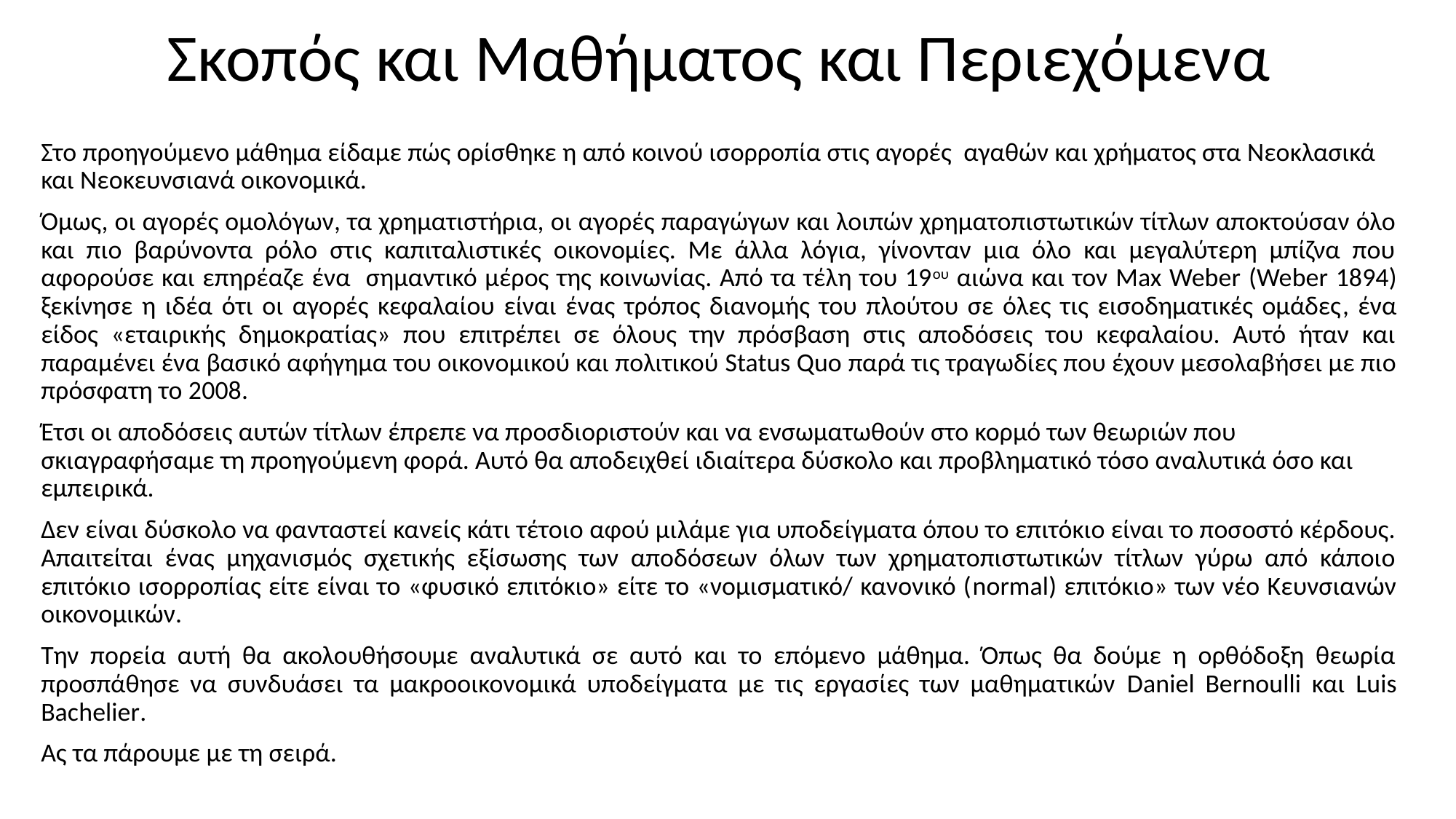

# Σκοπός και Μαθήματος και Περιεχόμενα
Στο προηγούμενο μάθημα είδαμε πώς ορίσθηκε η από κοινού ισορροπία στις αγορές  αγαθών και χρήματος στα Νεοκλασικά και Νεοκευνσιανά οικονομικά.
Όμως, οι αγορές ομολόγων, τα χρηματιστήρια, οι αγορές παραγώγων και λοιπών χρηματοπιστωτικών τίτλων αποκτούσαν όλο και πιο βαρύνοντα ρόλο στις καπιταλιστικές οικονομίες. Με άλλα λόγια, γίνονταν μια όλο και μεγαλύτερη μπίζνα που αφορούσε και επηρέαζε ένα  σημαντικό μέρος της κοινωνίας. Από τα τέλη του 19ου αιώνα και τον Max Weber (Weber 1894) ξεκίνησε η ιδέα ότι οι αγορές κεφαλαίου είναι ένας τρόπος διανομής του πλούτου σε όλες τις εισοδηματικές ομάδες, ένα είδος «εταιρικής δημοκρατίας» που επιτρέπει σε όλους την πρόσβαση στις αποδόσεις του κεφαλαίου. Αυτό ήταν και παραμένει ένα βασικό αφήγημα του οικονομικού και πολιτικού Status Quo παρά τις τραγωδίες που έχουν μεσολαβήσει με πιο πρόσφατη το 2008.
Έτσι οι αποδόσεις αυτών τίτλων έπρεπε να προσδιοριστούν και να ενσωματωθούν στο κορμό των θεωριών που σκιαγραφήσαμε τη προηγούμενη φορά. Αυτό θα αποδειχθεί ιδιαίτερα δύσκολο και προβληματικό τόσο αναλυτικά όσο και εμπειρικά.
Δεν είναι δύσκολο να φανταστεί κανείς κάτι τέτοιο αφού μιλάμε για υποδείγματα όπου το επιτόκιο είναι το ποσοστό κέρδους. Απαιτείται ένας μηχανισμός σχετικής εξίσωσης των αποδόσεων όλων των χρηματοπιστωτικών τίτλων γύρω από κάποιο επιτόκιο ισορροπίας είτε είναι το «φυσικό επιτόκιο» είτε το «νομισματικό/ κανονικό (normal) επιτόκιο» των νέο Κευνσιανών οικονομικών.
Την πορεία αυτή θα ακολουθήσουμε αναλυτικά σε αυτό και το επόμενο μάθημα. Όπως θα δούμε η ορθόδοξη θεωρία προσπάθησε να συνδυάσει τα μακροοικονομικά υποδείγματα με τις εργασίες των μαθηματικών Daniel Bernoulli και Luis Bachelier.
Ας τα πάρουμε με τη σειρά.